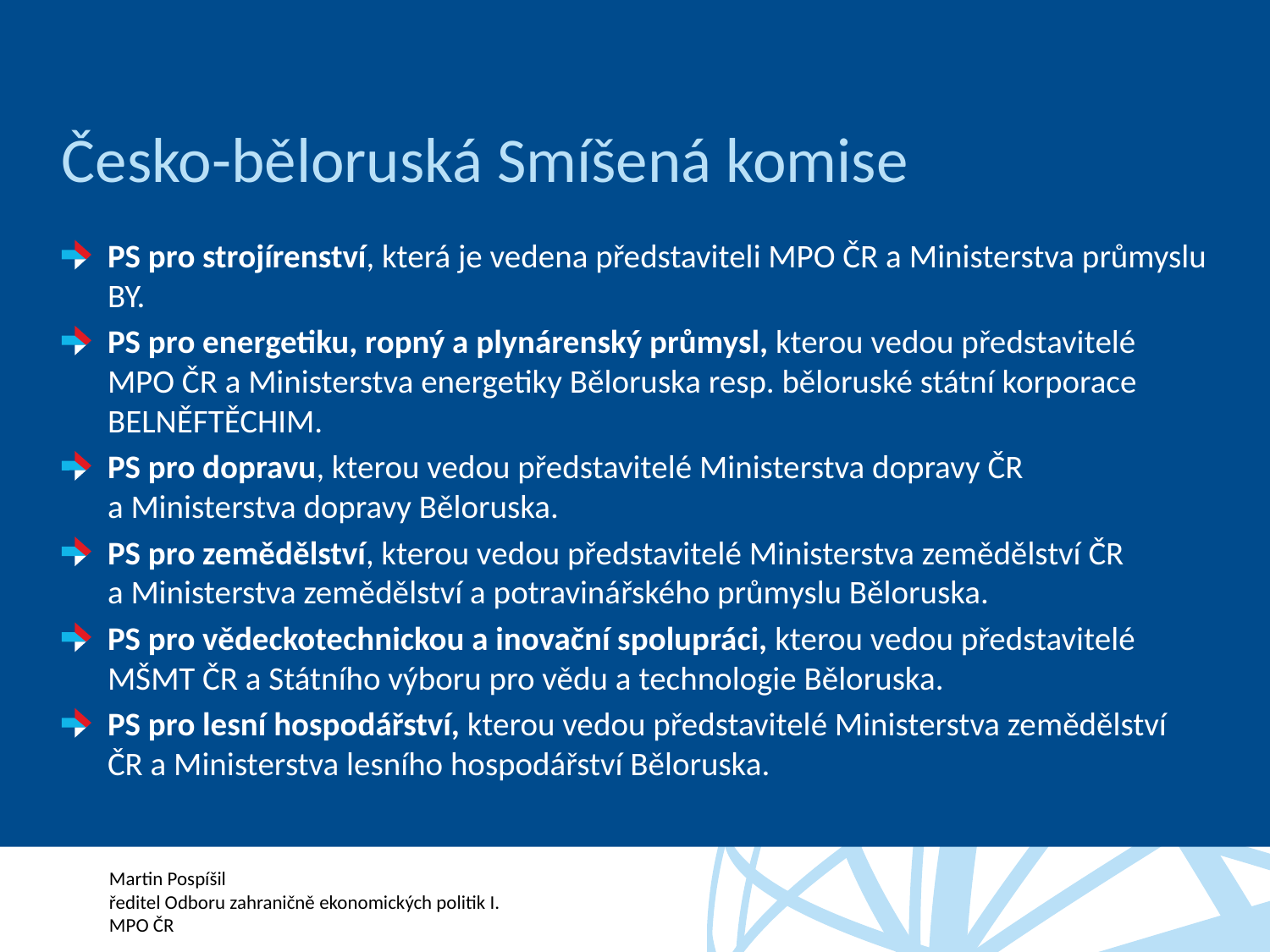

# Česko-běloruská Smíšená komise

PS pro strojírenství, která je vedena představiteli MPO ČR a Ministerstva průmyslu BY.
PS pro energetiku, ropný a plynárenský průmysl, kterou vedou představitelé MPO ČR a Ministerstva energetiky Běloruska resp. běloruské státní korporace BELNĚFTĚCHIM.
PS pro dopravu, kterou vedou představitelé Ministerstva dopravy ČR a Ministerstva dopravy Běloruska.
PS pro zemědělství, kterou vedou představitelé Ministerstva zemědělství ČR a Ministerstva zemědělství a potravinářského průmyslu Běloruska.
PS pro vědeckotechnickou a inovační spolupráci, kterou vedou představitelé MŠMT ČR a Státního výboru pro vědu a technologie Běloruska.
PS pro lesní hospodářství, kterou vedou představitelé Ministerstva zemědělství ČR a Ministerstva lesního hospodářství Běloruska.

Martin Pospíšil
ředitel Odboru zahraničně ekonomických politik I.
MPO ČR